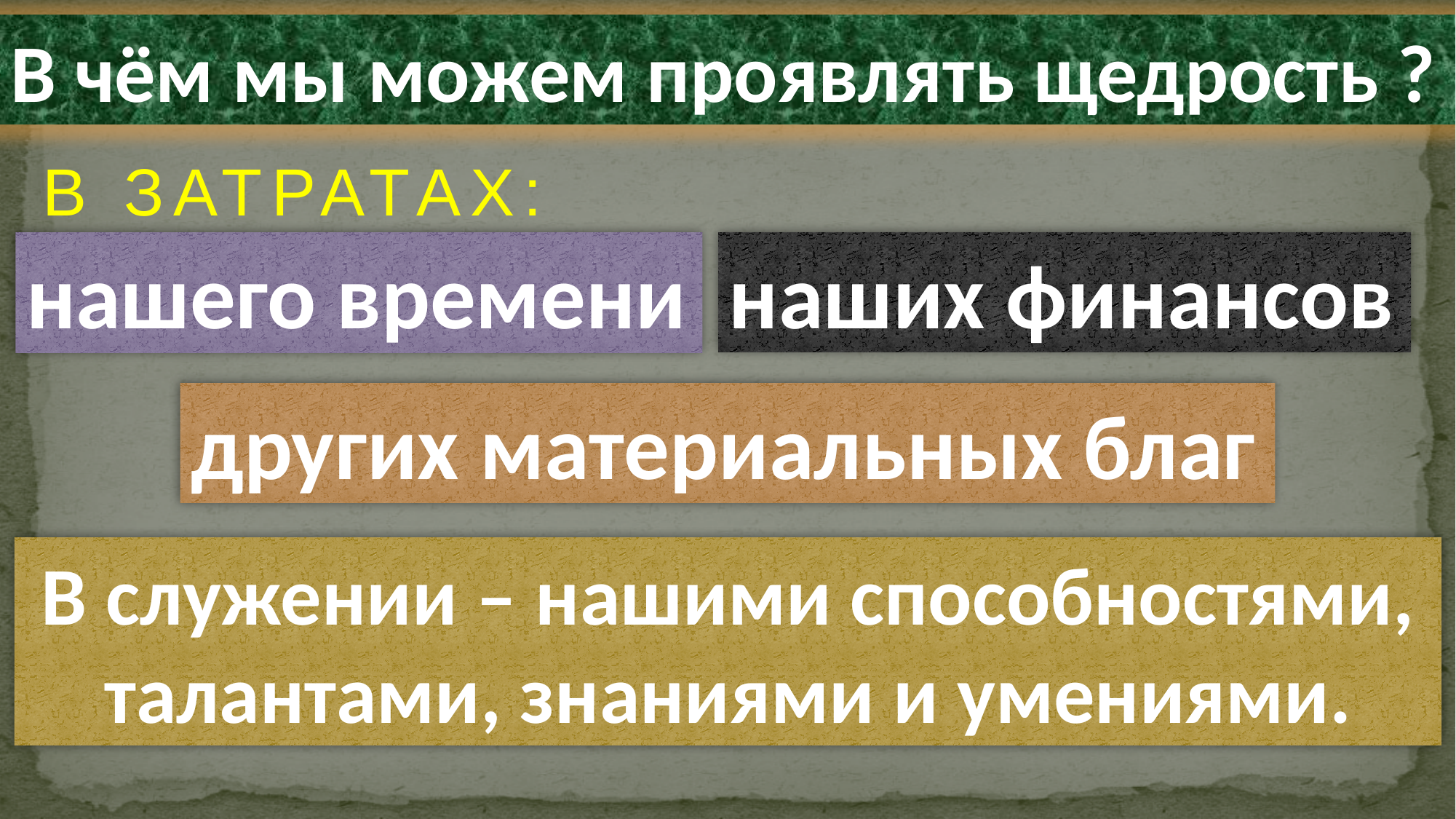

В чём мы можем проявлять щедрость ?
В ЗАТРАТАХ:
наших финансов
нашего времени
других материальных благ
В служении – нашими способностями, талантами, знаниями и умениями.